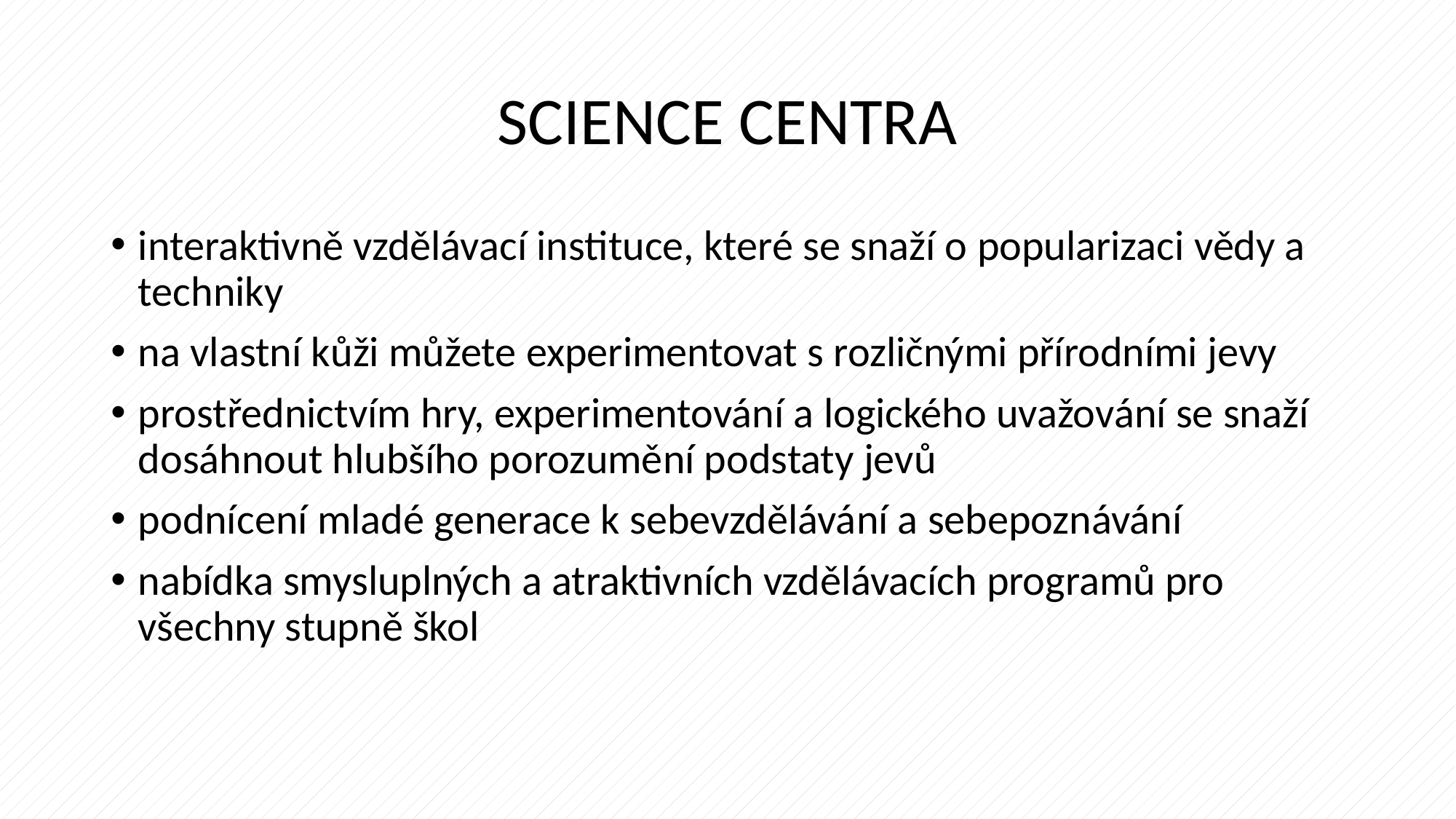

# SCIENCE CENTRA
interaktivně vzdělávací instituce, které se snaží o popularizaci vědy a techniky
na vlastní kůži můžete experimentovat s rozličnými přírodními jevy
prostřednictvím hry, experimentování a logického uvažování se snaží dosáhnout hlubšího porozumění podstaty jevů
podnícení mladé generace k sebevzdělávání a sebepoznávání
nabídka smysluplných a atraktivních vzdělávacích programů pro všechny stupně škol